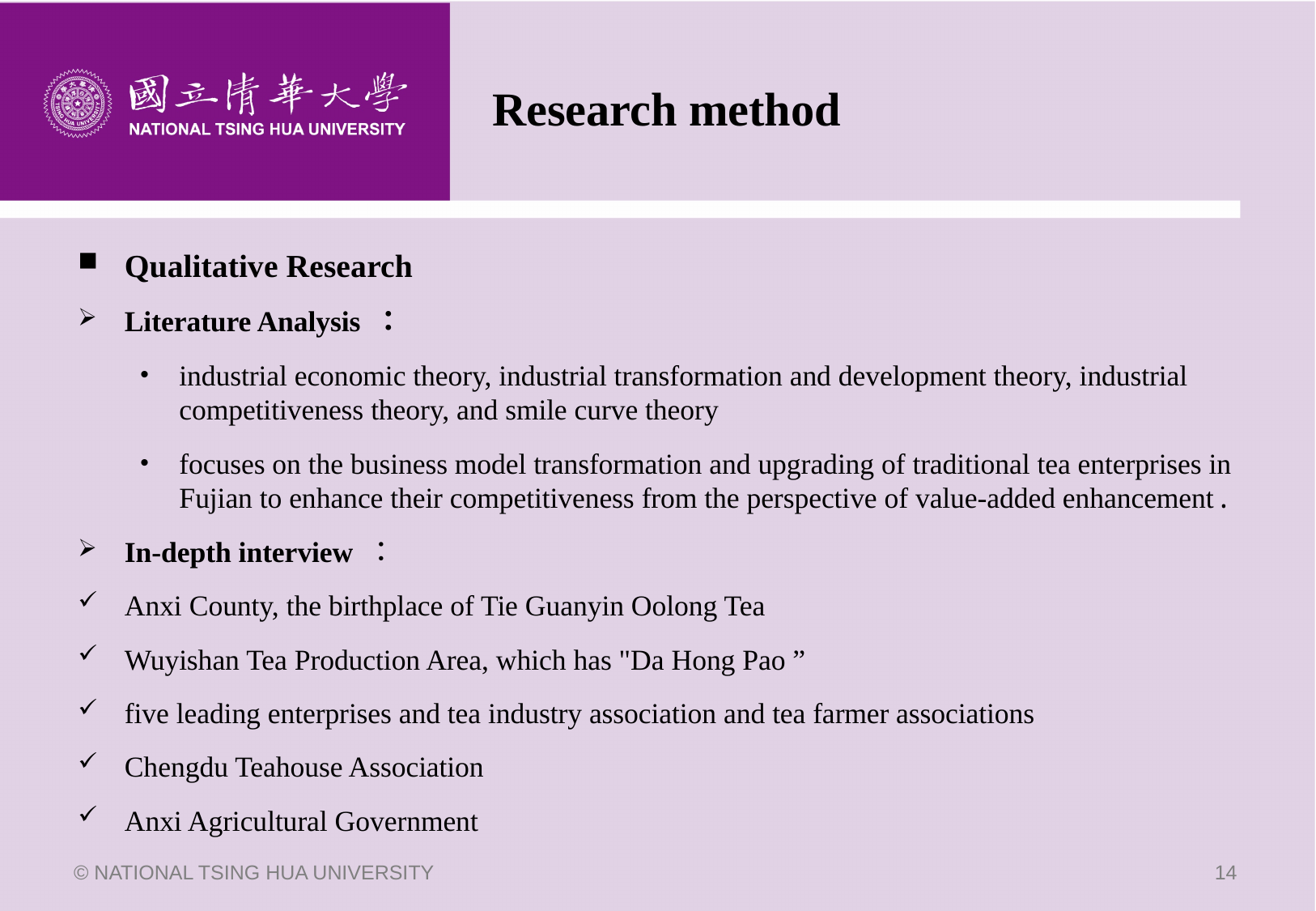

# Research method
Qualitative Research
Literature Analysis ：
industrial economic theory, industrial transformation and development theory, industrial competitiveness theory, and smile curve theory
focuses on the business model transformation and upgrading of traditional tea enterprises in Fujian to enhance their competitiveness from the perspective of value-added enhancement.
In-depth interview ：
Anxi County, the birthplace of Tie Guanyin Oolong Tea
Wuyishan Tea Production Area, which has "Da Hong Pao ”
five leading enterprises and tea industry association and tea farmer associations
Chengdu Teahouse Association
Anxi Agricultural Government

© NATIONAL TSING HUA UNIVERSITY
14